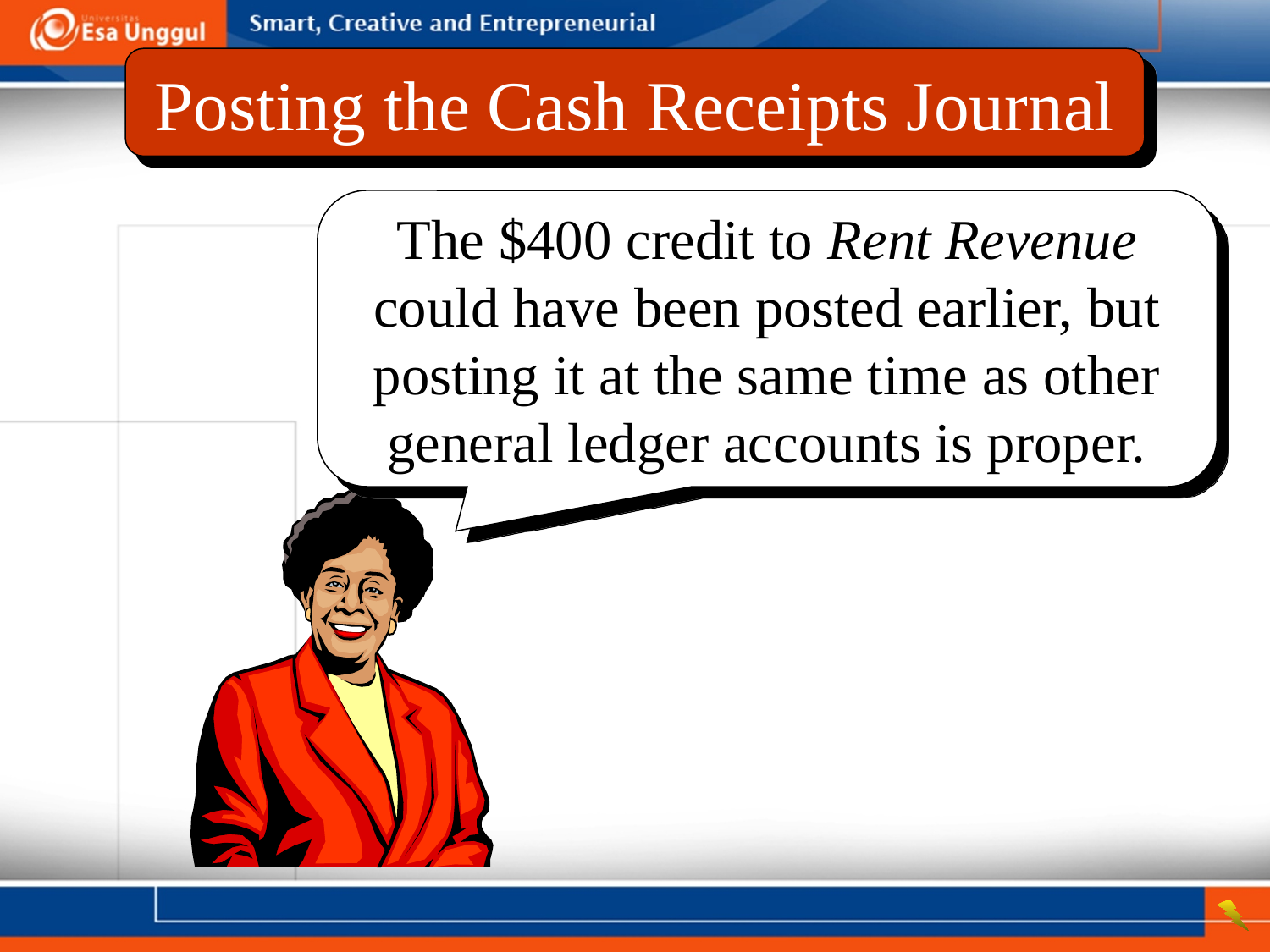

Posting the Cash Receipts Journal
The $400 credit to Rent Revenue could have been posted earlier, but posting it at the same time as other general ledger accounts is proper.